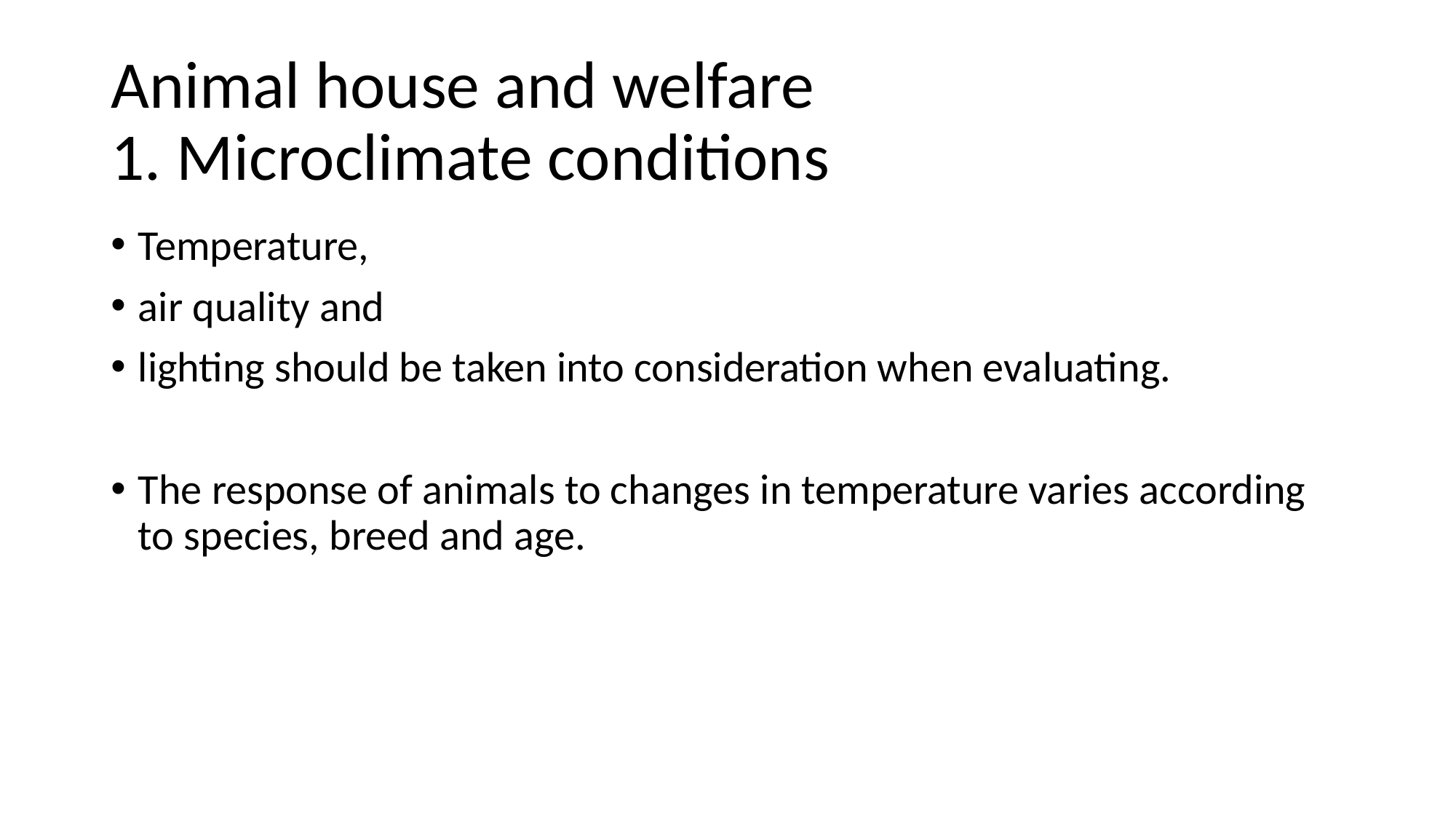

# Animal house and welfare 1. Microclimate conditions
Temperature,
air quality and
lighting should be taken into consideration when evaluating.

The response of animals to changes in temperature varies according to species, breed and age.